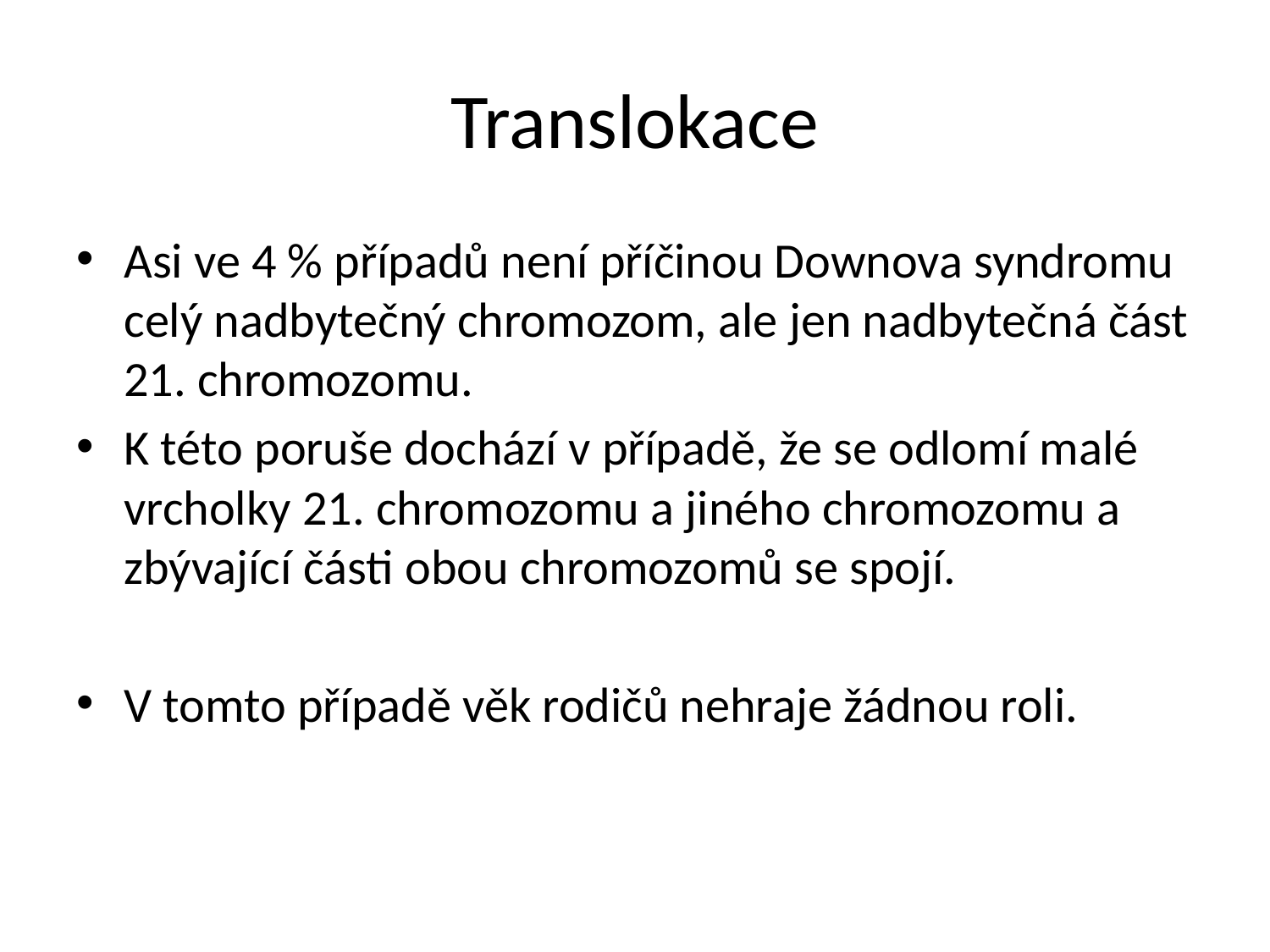

# Translokace
Asi ve 4 % případů není příčinou Downova syndromu celý nadbytečný chromozom, ale jen nadbytečná část 21. chromozomu.
K této poruše dochází v případě, že se odlomí malé vrcholky 21. chromozomu a jiného chromozomu a zbývající části obou chromozomů se spojí.

V tomto případě věk rodičů nehraje žádnou roli.